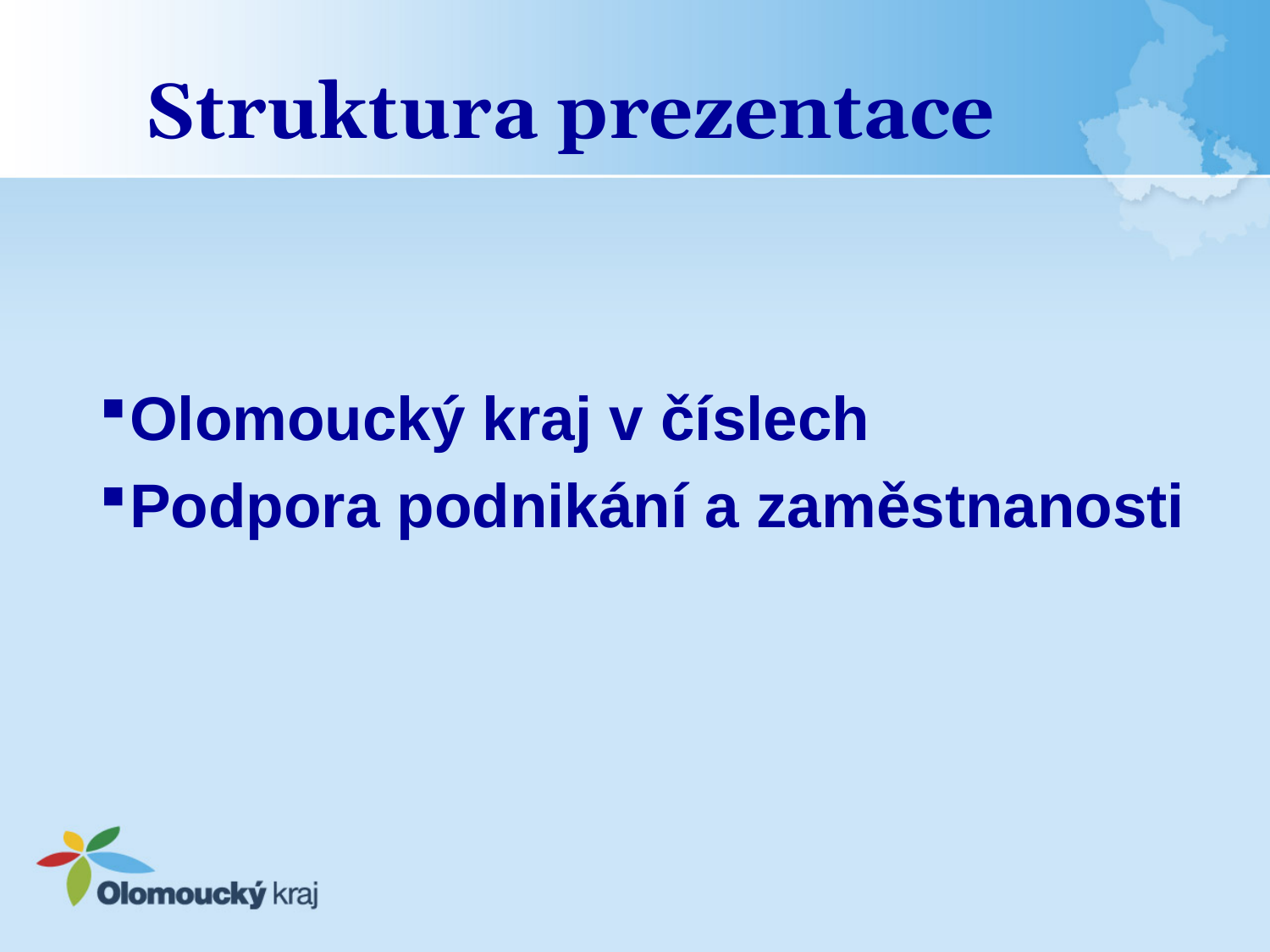

Struktura prezentace
Olomoucký kraj v číslech
Podpora podnikání a zaměstnanosti